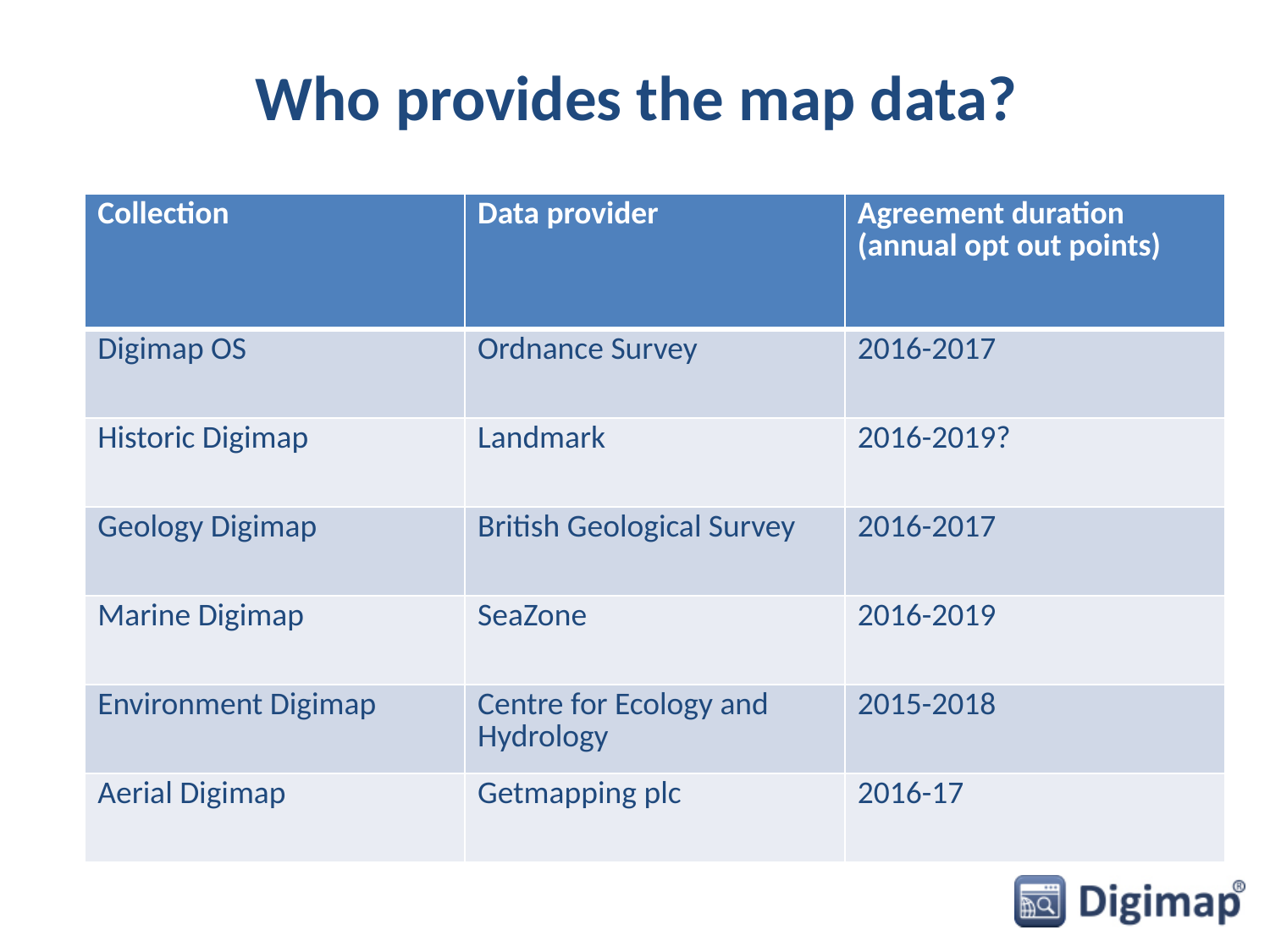

# Who provides the map data?
| Collection | Data provider | Agreement duration (annual opt out points) |
| --- | --- | --- |
| Digimap OS | Ordnance Survey | 2016-2017 |
| Historic Digimap | Landmark | 2016-2019? |
| Geology Digimap | British Geological Survey | 2016-2017 |
| Marine Digimap | SeaZone | 2016-2019 |
| Environment Digimap | Centre for Ecology and Hydrology | 2015-2018 |
| Aerial Digimap | Getmapping plc | 2016-17 |